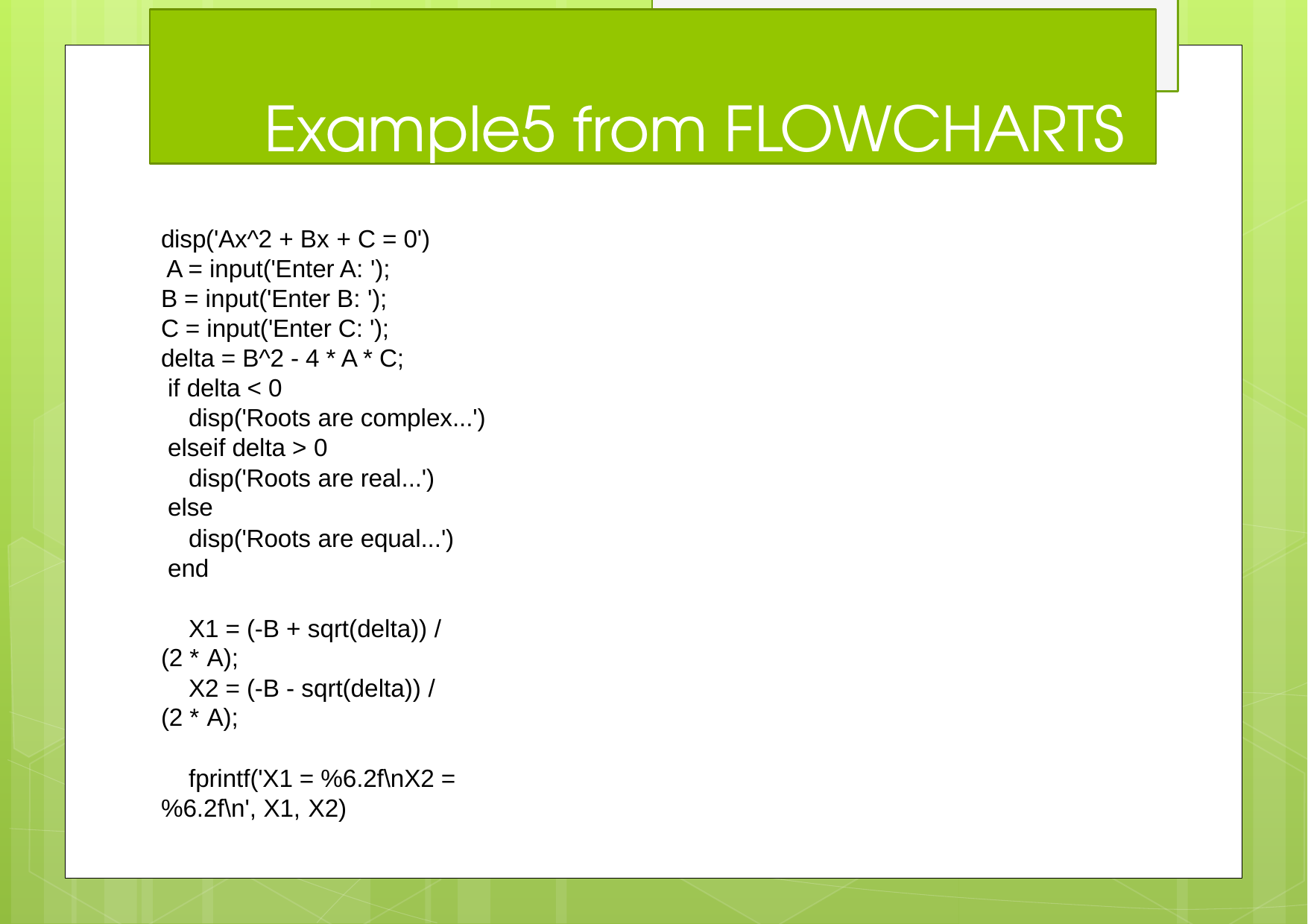

# Example5 from FLOWCHARTS
disp('Ax^2 + Bx + C = 0')  A = input('Enter A: ');
B = input('Enter B: ');
C = input('Enter C: ');  delta = B^2 - 4 * A * C;  if delta < 0
disp('Roots are complex...')  elseif delta > 0
disp('Roots are real...')  else
disp('Roots are equal...')  end

X1 = (-B + sqrt(delta)) / (2 * A);
X2 = (-B - sqrt(delta)) / (2 * A);

fprintf('X1 = %6.2f\nX2 = %6.2f\n', X1, X2)